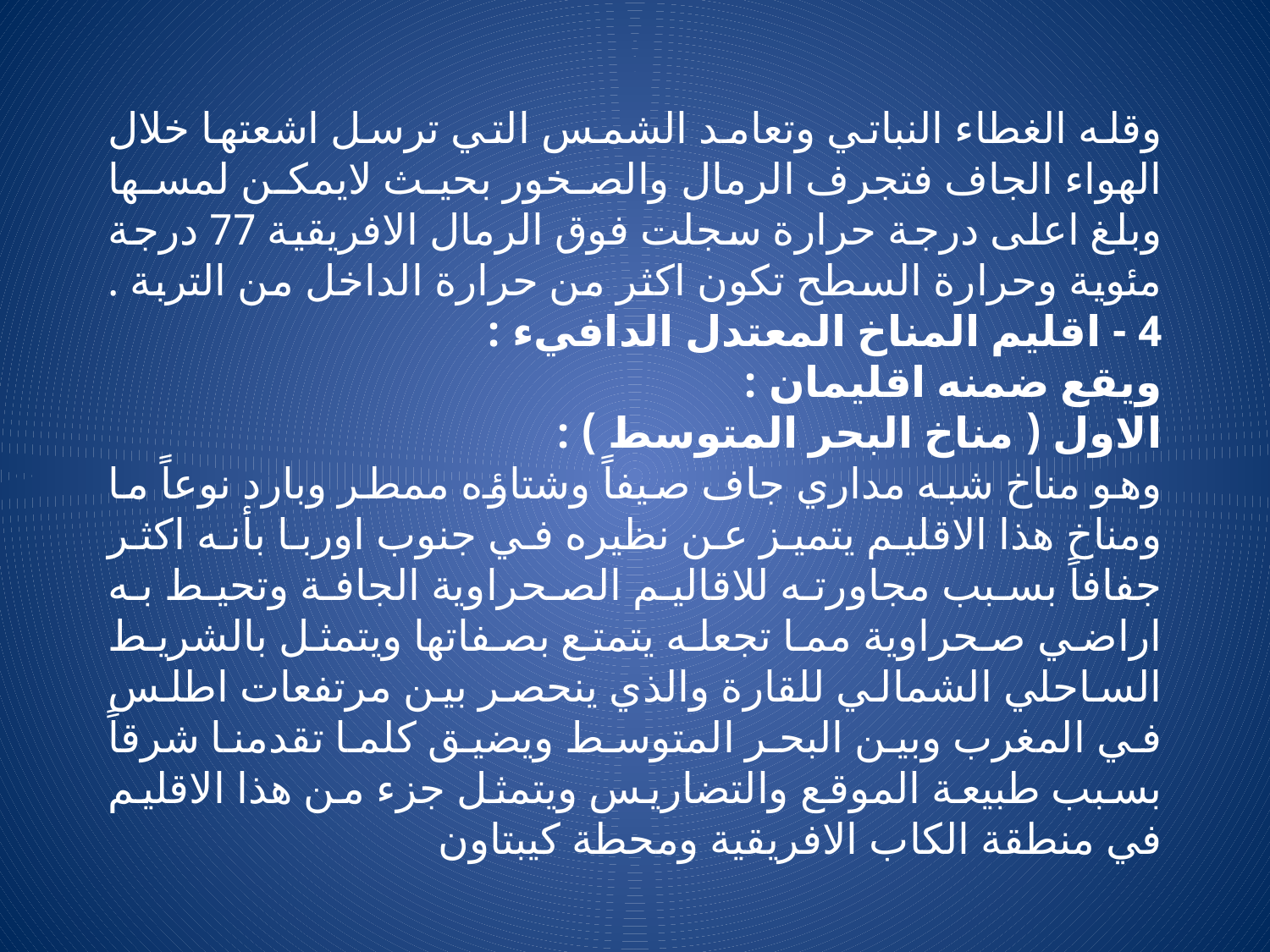

وقله الغطاء النباتي وتعامد الشمس التي ترسل اشعتها خلال الهواء الجاف فتجرف الرمال والصخور بحيث لايمكن لمسها وبلغ اعلى درجة حرارة سجلت فوق الرمال الافريقية 77 درجة مئوية وحرارة السطح تكون اكثر من حرارة الداخل من التربة .
4 - اقليم المناخ المعتدل الدافيء :
ويقع ضمنه اقليمان :
الاول ( مناخ البحر المتوسط ) :
وهو مناخ شبه مداري جاف صيفاً وشتاؤه ممطر وبارد نوعاً ما ومناخ هذا الاقليم يتميز عن نظيره في جنوب اوربا بأنه اكثر جفافاً بسبب مجاورته للاقاليم الصحراوية الجافة وتحيط به اراضي صحراوية مما تجعله يتمتع بصفاتها ويتمثل بالشريط الساحلي الشمالي للقارة والذي ينحصر بين مرتفعات اطلس في المغرب وبين البحر المتوسط ويضيق كلما تقدمنا شرقاً بسبب طبيعة الموقع والتضاريس ويتمثل جزء من هذا الاقليم في منطقة الكاب الافريقية ومحطة كيبتاون